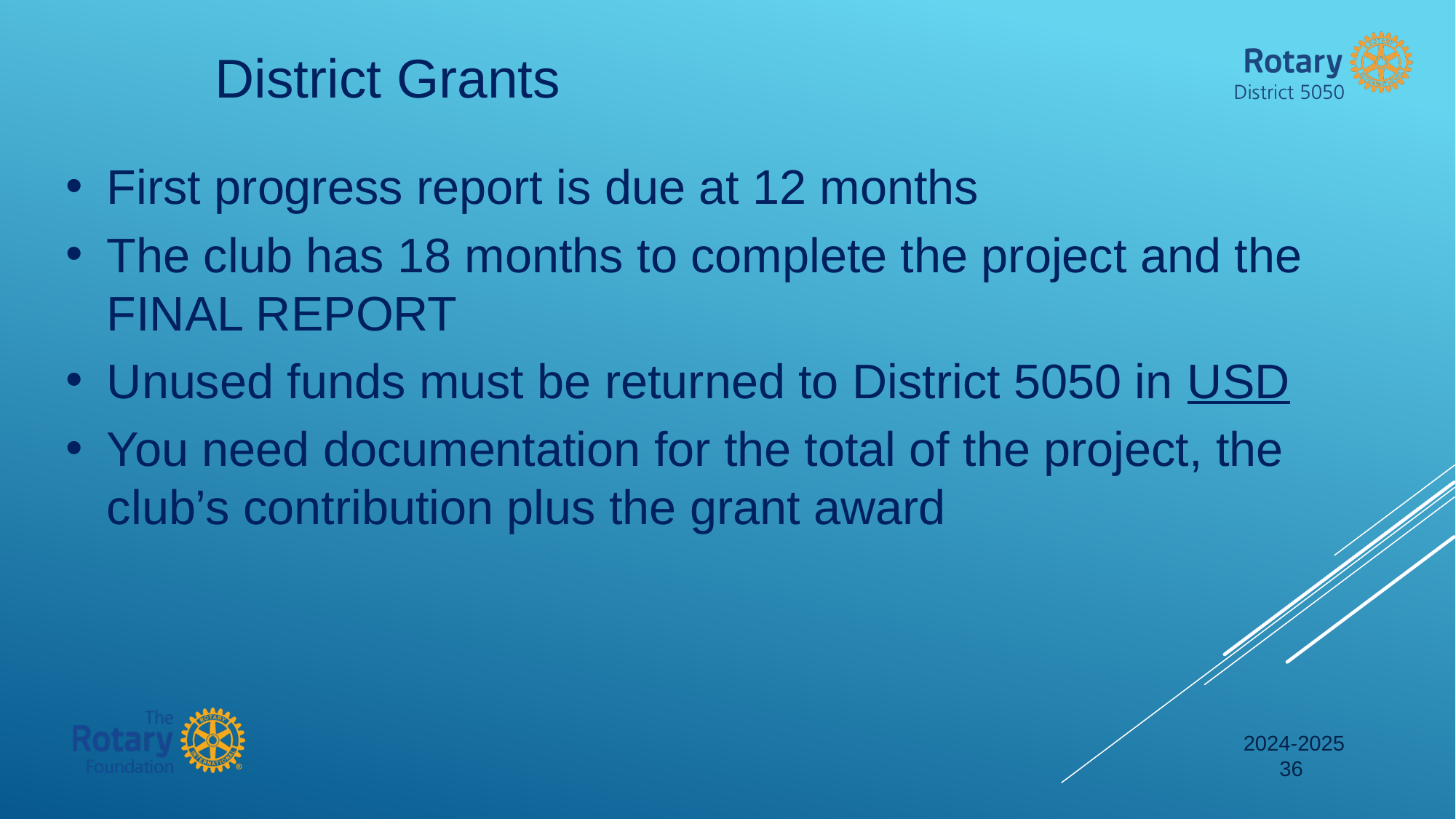

District Grants
First progress report is due at 12 months
The club has 18 months to complete the project and the FINAL REPORT
Unused funds must be returned to District 5050 in USD
You need documentation for the total of the project, the club’s contribution plus the grant award